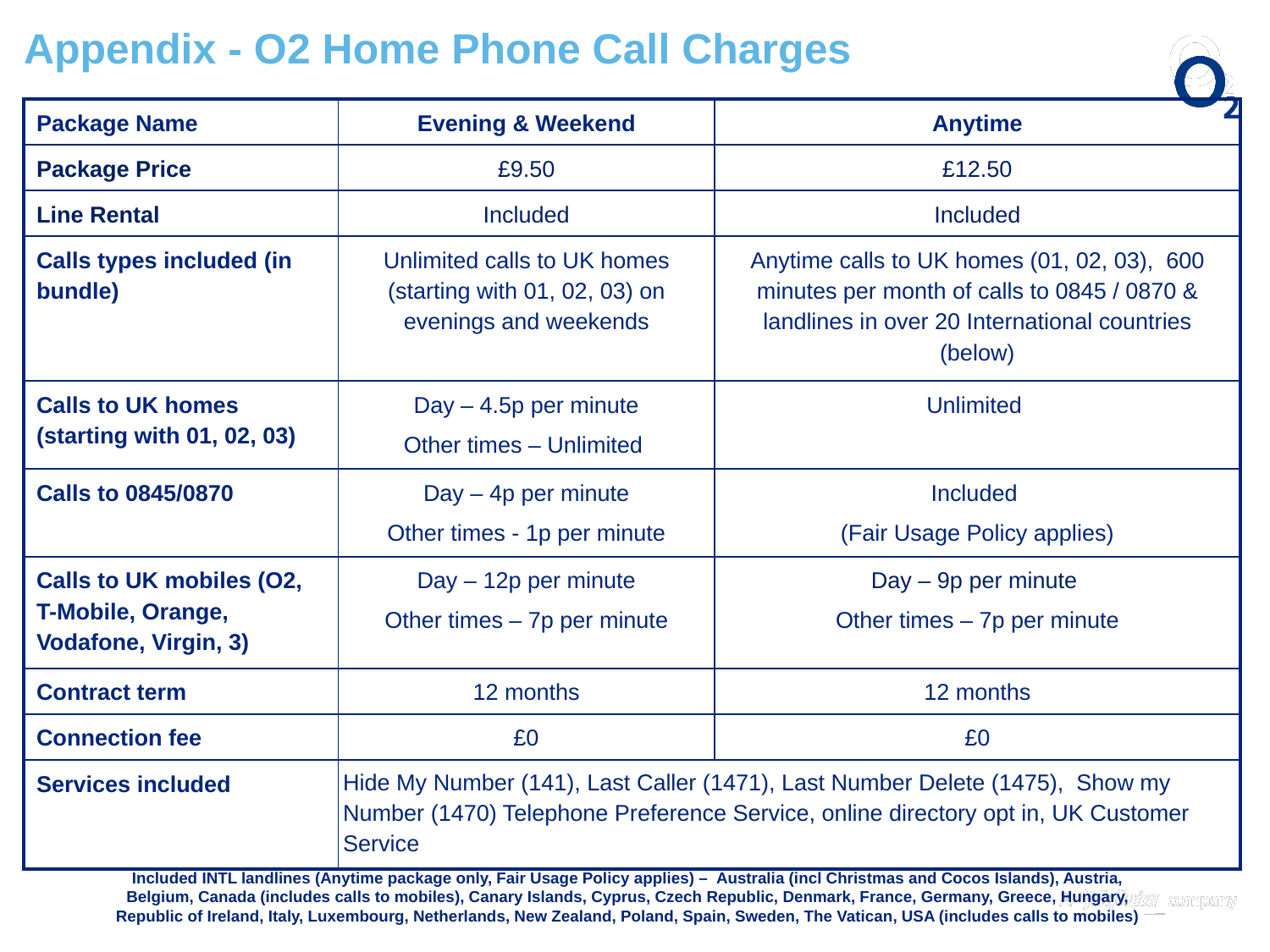

# Appendix - O2 Home Phone Call Charges
| Package Name | Evening & Weekend | Anytime |
| --- | --- | --- |
| Package Price | £9.50 | £12.50 |
| Line Rental | Included | Included |
| Calls types included (in bundle) | Unlimited calls to UK homes (starting with 01, 02, 03) on evenings and weekends | Anytime calls to UK homes (01, 02, 03), 600 minutes per month of calls to 0845 / 0870 & landlines in over 20 International countries (below) |
| Calls to UK homes (starting with 01, 02, 03) | Day – 4.5p per minute Other times – Unlimited | Unlimited |
| Calls to 0845/0870 | Day – 4p per minute Other times - 1p per minute | Included (Fair Usage Policy applies) |
| Calls to UK mobiles (O2, T-Mobile, Orange, Vodafone, Virgin, 3) | Day – 12p per minute Other times – 7p per minute | Day – 9p per minute Other times – 7p per minute |
| Contract term | 12 months | 12 months |
| Connection fee | £0 | £0 |
| Services included | Hide My Number (141), Last Caller (1471), Last Number Delete (1475), Show my Number (1470) Telephone Preference Service, online directory opt in, UK Customer Service |  |

Included INTL landlines (Anytime package only, Fair Usage Policy applies) –  Australia (incl Christmas and Cocos Islands), Austria, Belgium, Canada (includes calls to mobiles), Canary Islands, Cyprus, Czech Republic, Denmark, France, Germany, Greece, Hungary, Republic of Ireland, Italy, Luxembourg, Netherlands, New Zealand, Poland, Spain, Sweden, The Vatican, USA (includes calls to mobiles)